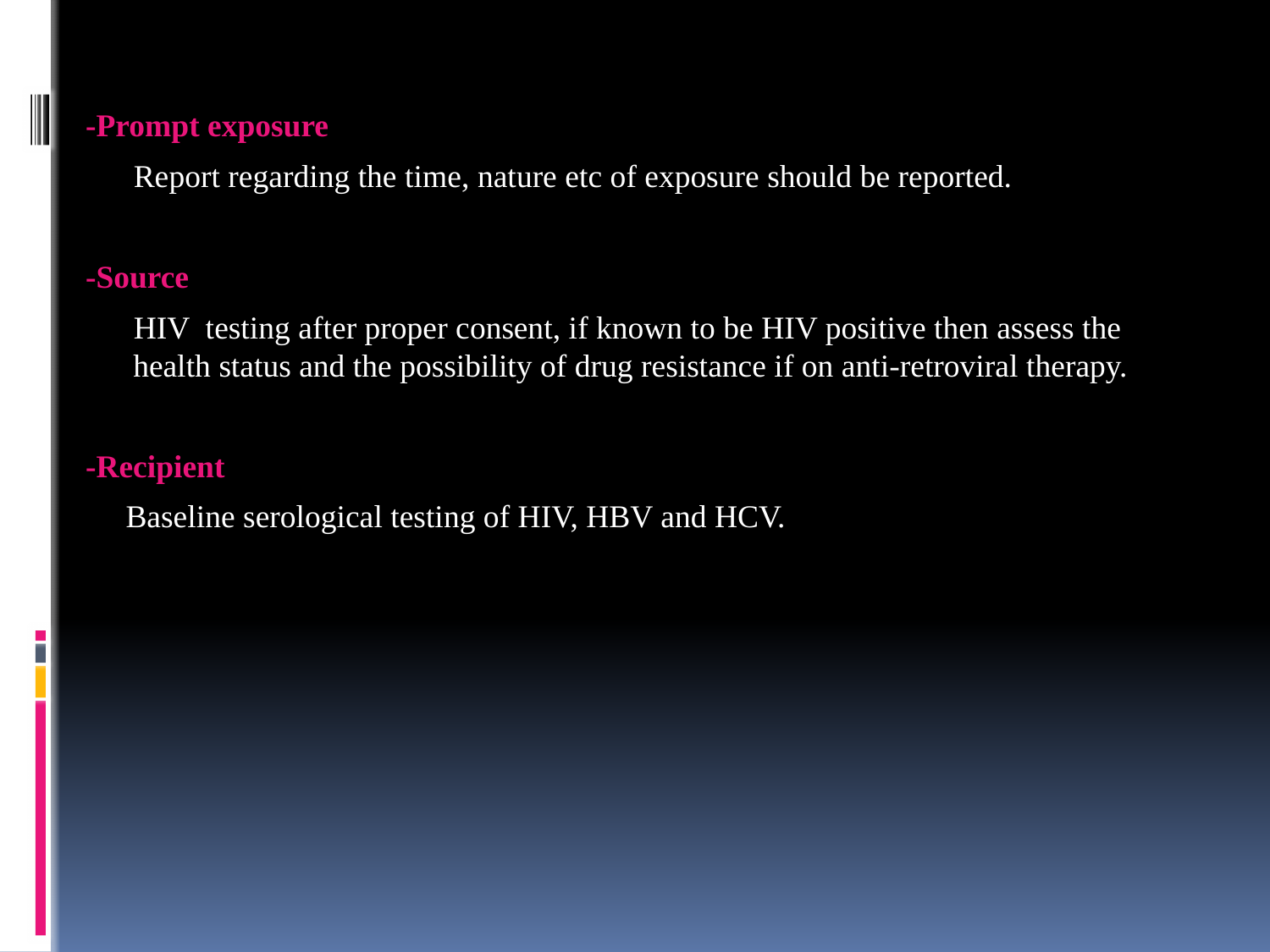

-Prompt exposure
      Report regarding the time, nature etc of exposure should be reported.

-Source
      HIV  testing after proper consent, if known to be HIV positive then assess the health status and the possibility of drug resistance if on anti-retroviral therapy.

-Recipient
     Baseline serological testing of HIV, HBV and HCV.